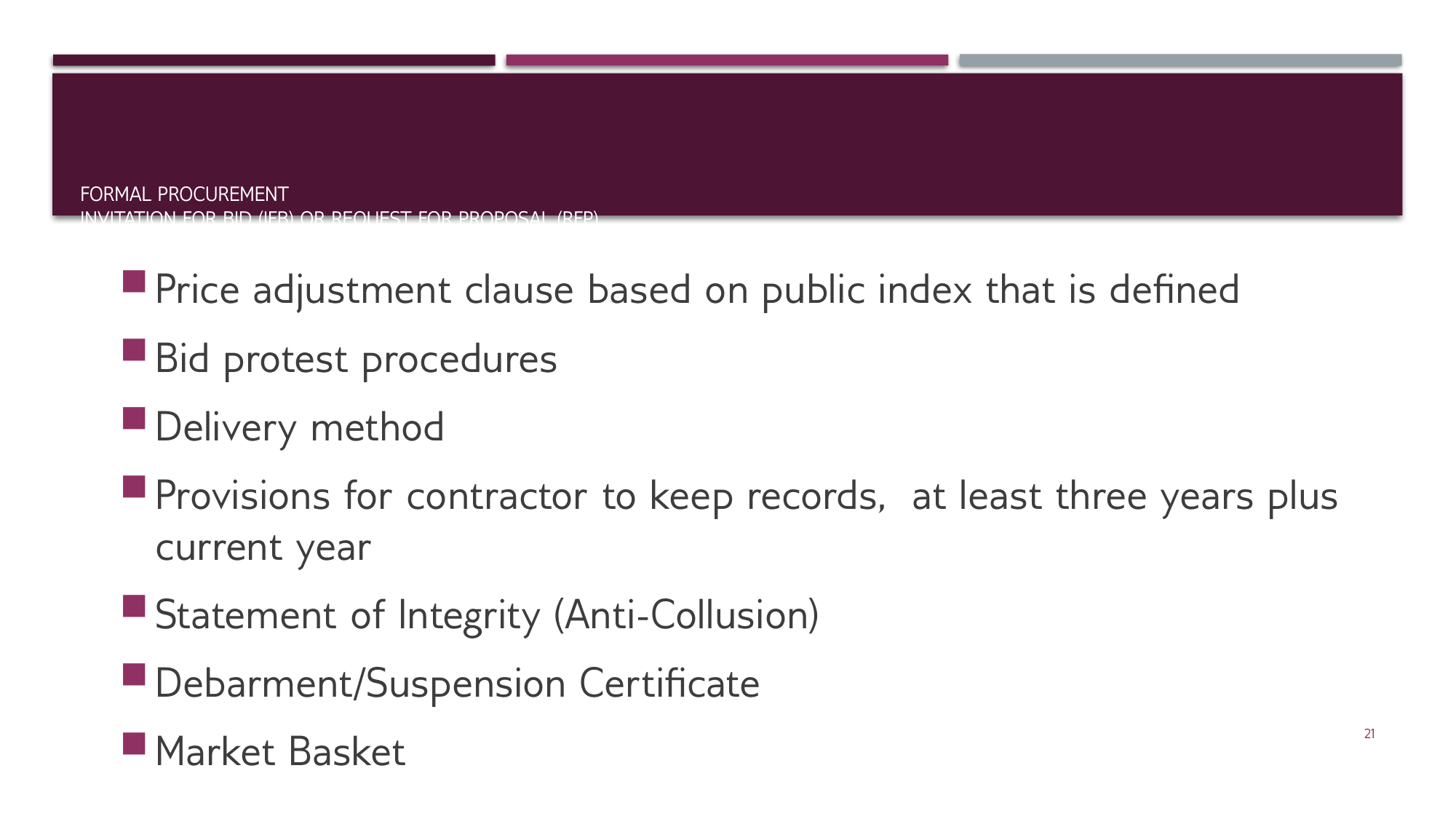

# Formal procurement Invitation for bid (IFB) or request for proposal (RFP)
Price adjustment clause based on public index that is defined
Bid protest procedures
Delivery method
Provisions for contractor to keep records,  at least three years plus current year
Statement of Integrity (Anti-Collusion)
Debarment/Suspension Certificate
Market Basket
21